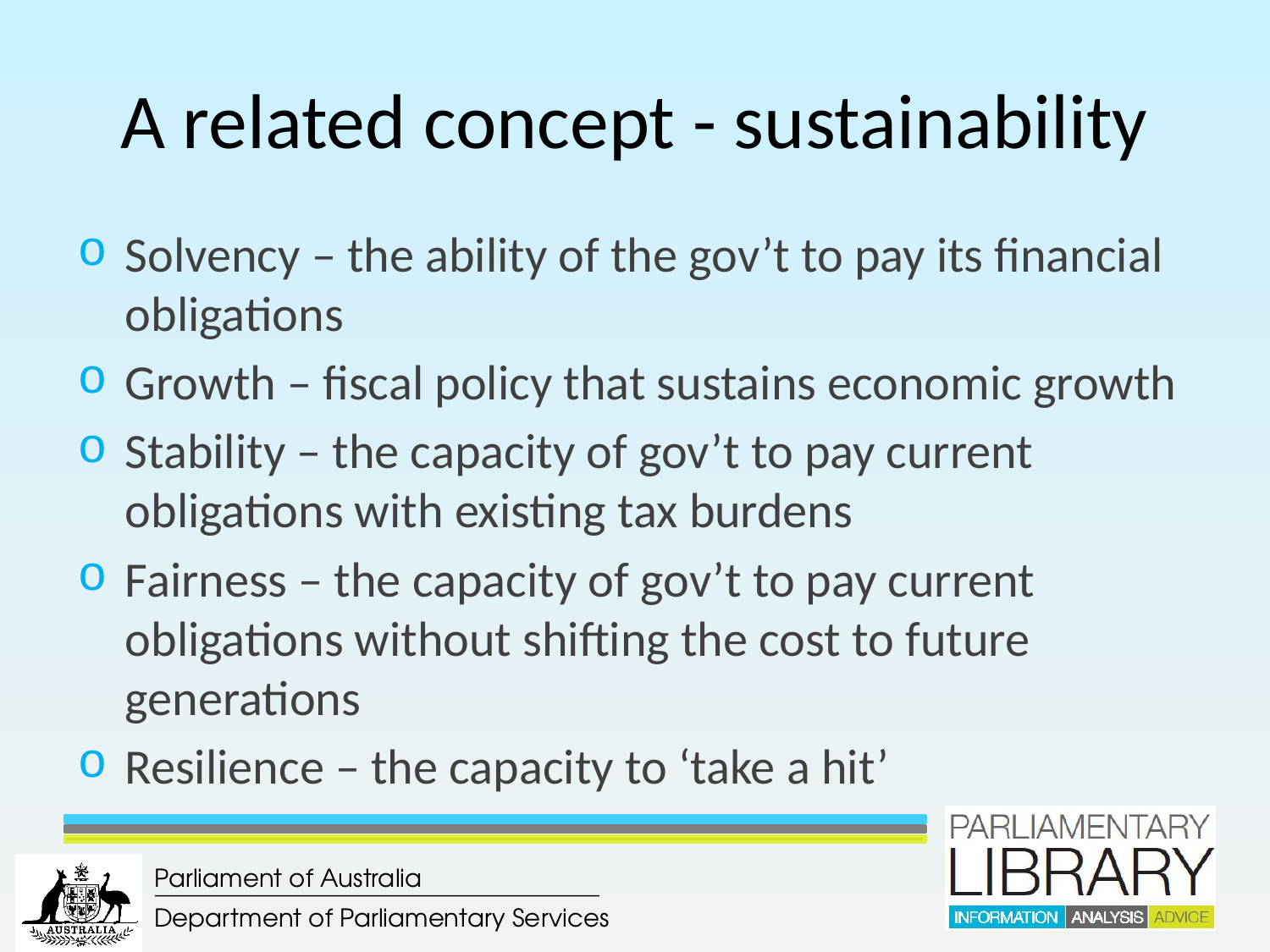

# A related concept - sustainability
Solvency – the ability of the gov’t to pay its financial obligations
Growth – fiscal policy that sustains economic growth
Stability – the capacity of gov’t to pay current obligations with existing tax burdens
Fairness – the capacity of gov’t to pay current obligations without shifting the cost to future generations
Resilience – the capacity to ‘take a hit’